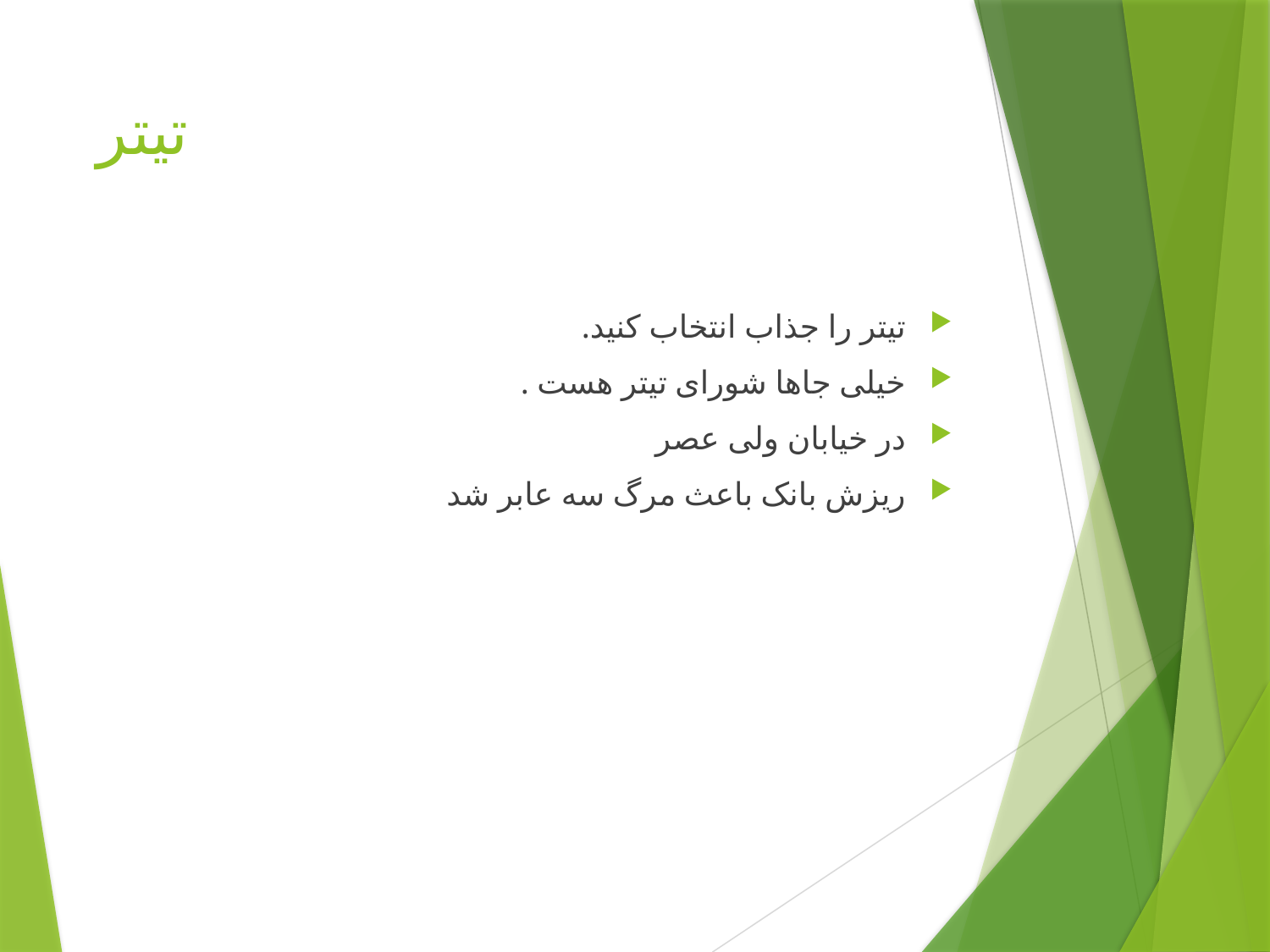

# تیتر
تیتر را جذاب انتخاب کنید.
خیلی جاها شورای تیتر هست .
در خیابان ولی عصر
ریزش بانک باعث مرگ سه عابر شد